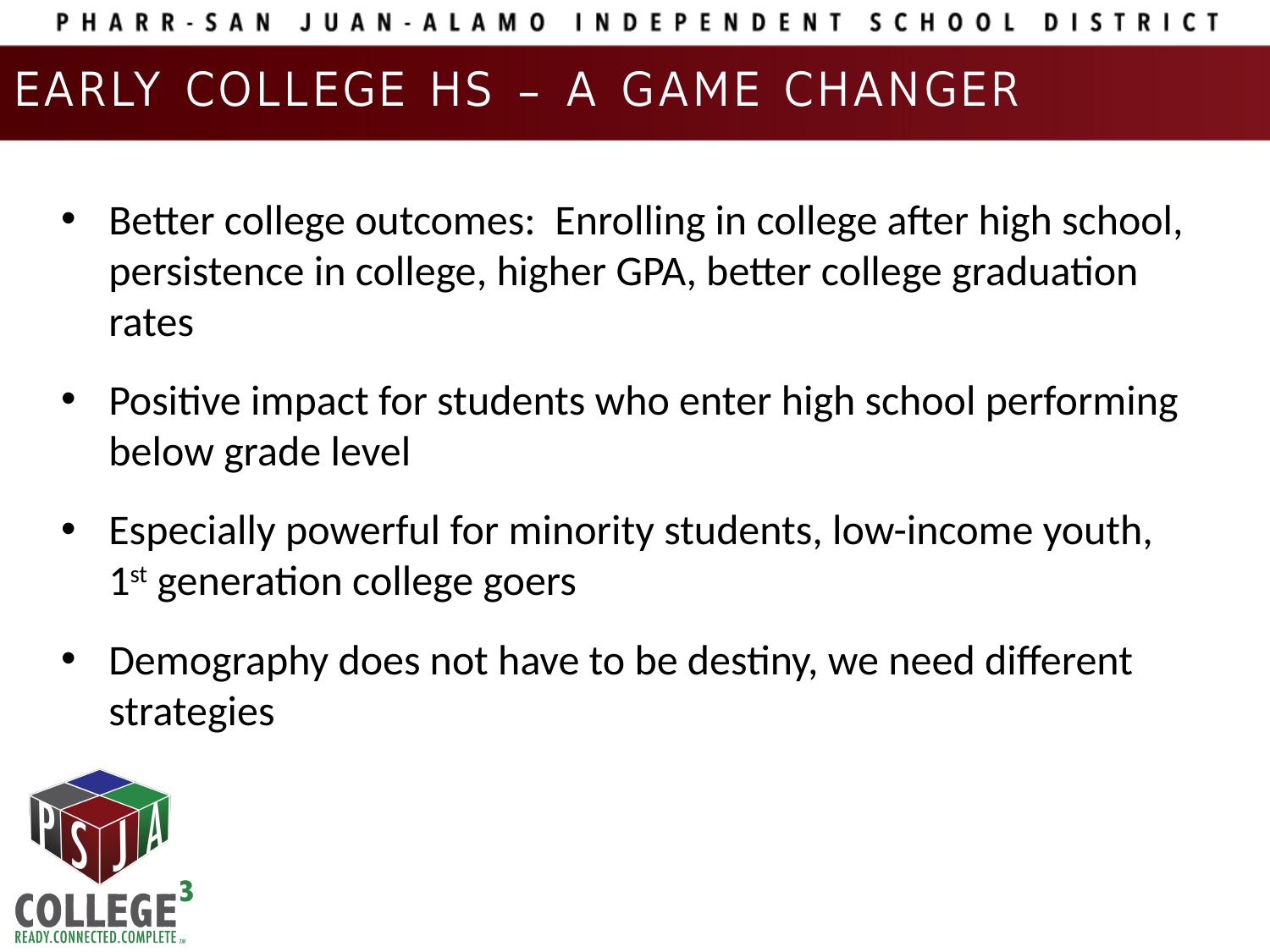

# EARLY COLLEGE HS – A GAME CHANGER
Better college outcomes:  Enrolling in college after high school, persistence in college, higher GPA, better college graduation rates

Positive impact for students who enter high school performing below grade level

Especially powerful for minority students, low-income youth, 1st generation college goers

Demography does not have to be destiny, we need different strategies